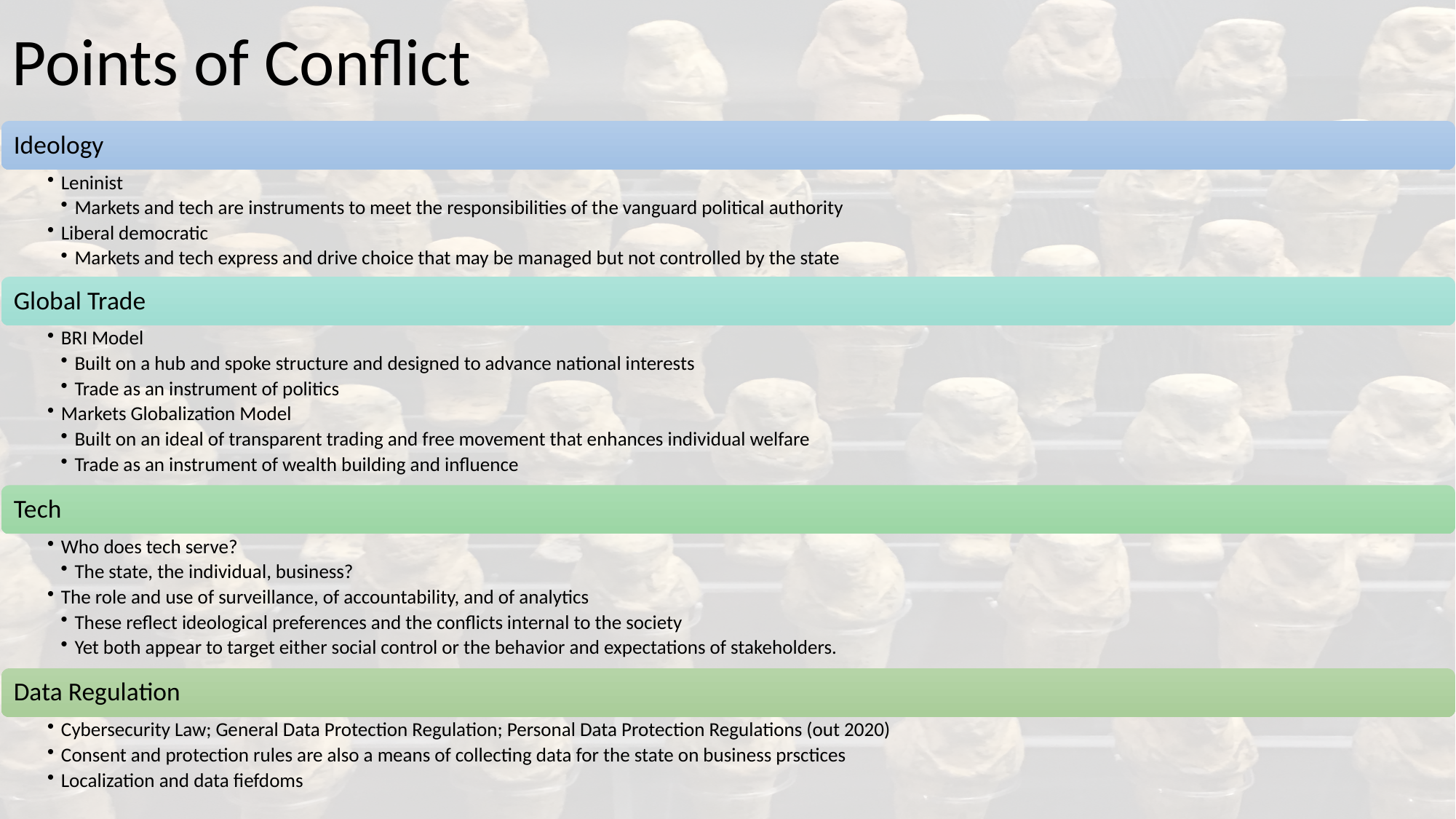

# Points of Conflict
Ideology
Leninist
Markets and tech are instruments to meet the responsibilities of the vanguard political authority
Liberal democratic
Markets and tech express and drive choice that may be managed but not controlled by the state
Global Trade
BRI Model
Built on a hub and spoke structure and designed to advance national interests
Trade as an instrument of politics
Markets Globalization Model
Built on an ideal of transparent trading and free movement that enhances individual welfare
Trade as an instrument of wealth building and influence
Tech
Who does tech serve?
The state, the individual, business?
The role and use of surveillance, of accountability, and of analytics
These reflect ideological preferences and the conflicts internal to the society
Yet both appear to target either social control or the behavior and expectations of stakeholders.
Data Regulation
Cybersecurity Law; General Data Protection Regulation; Personal Data Protection Regulations (out 2020)
Consent and protection rules are also a means of collecting data for the state on business prsctices
Localization and data fiefdoms